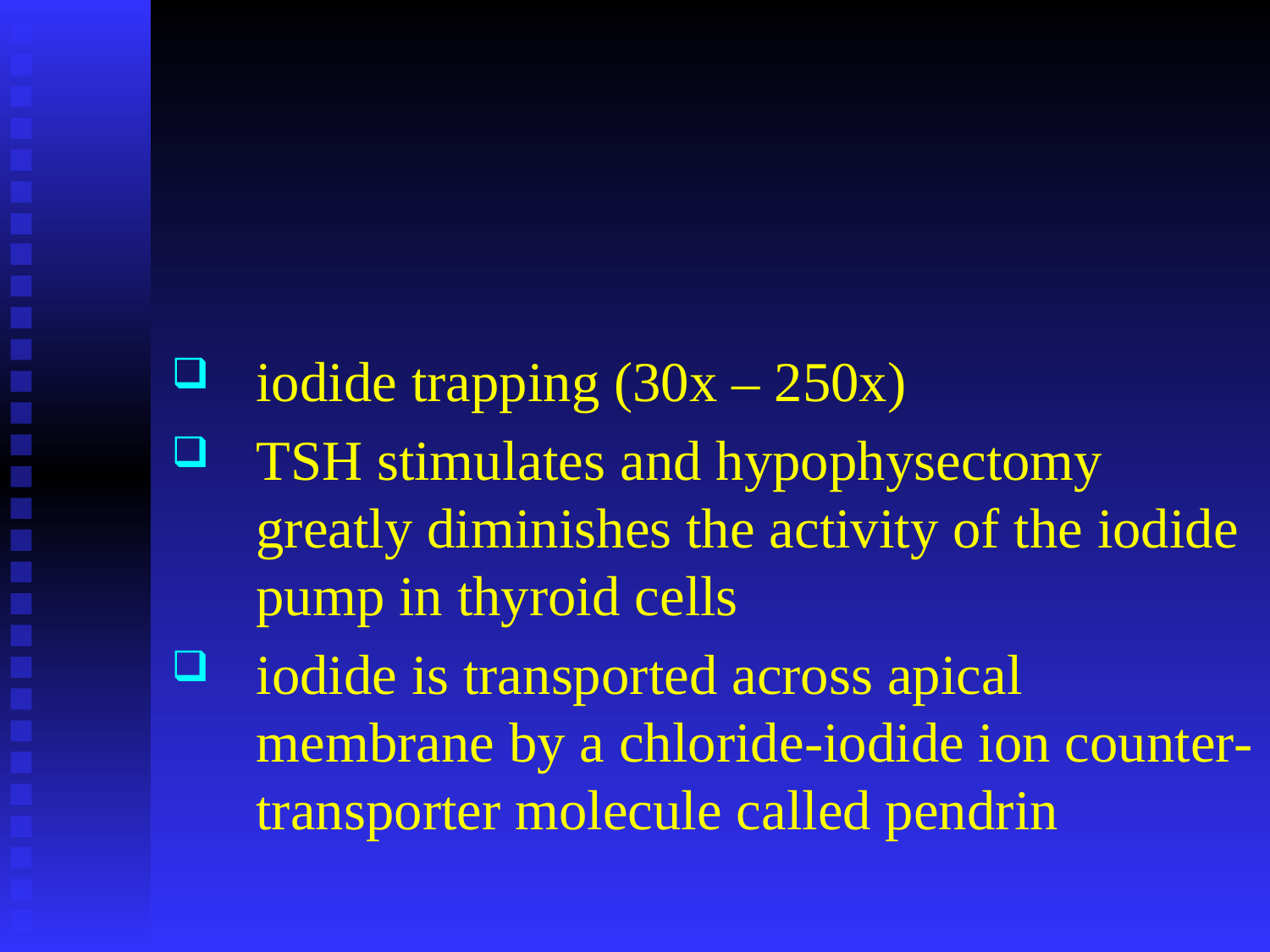

#
iodide trapping (30x – 250x)
TSH stimulates and hypophysectomy greatly diminishes the activity of the iodide pump in thyroid cells
iodide is transported across apical membrane by a chloride-iodide ion counter-transporter molecule called pendrin